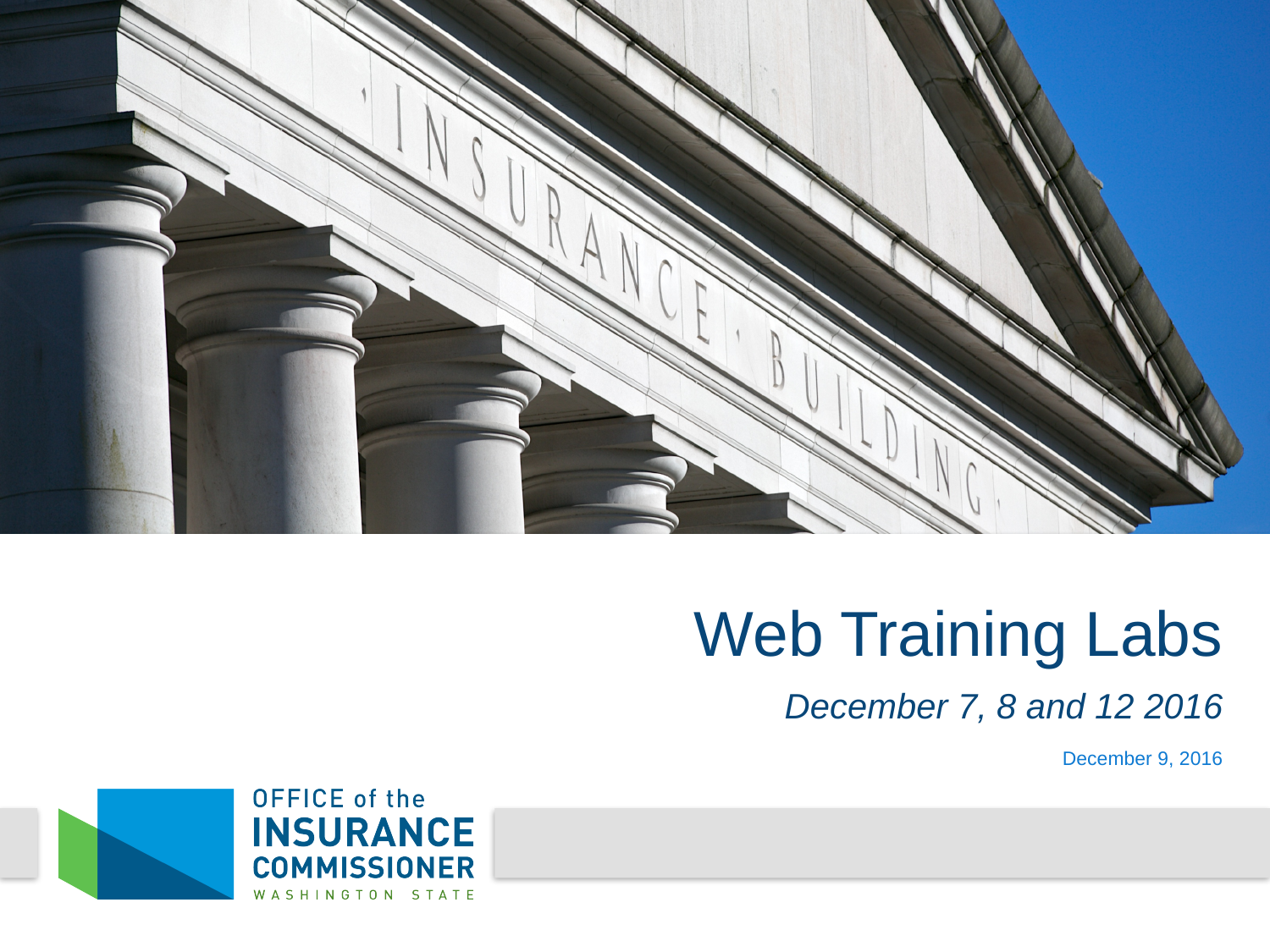

# Web Training Labs
December 7, 8 and 12 2016
December 9, 2016